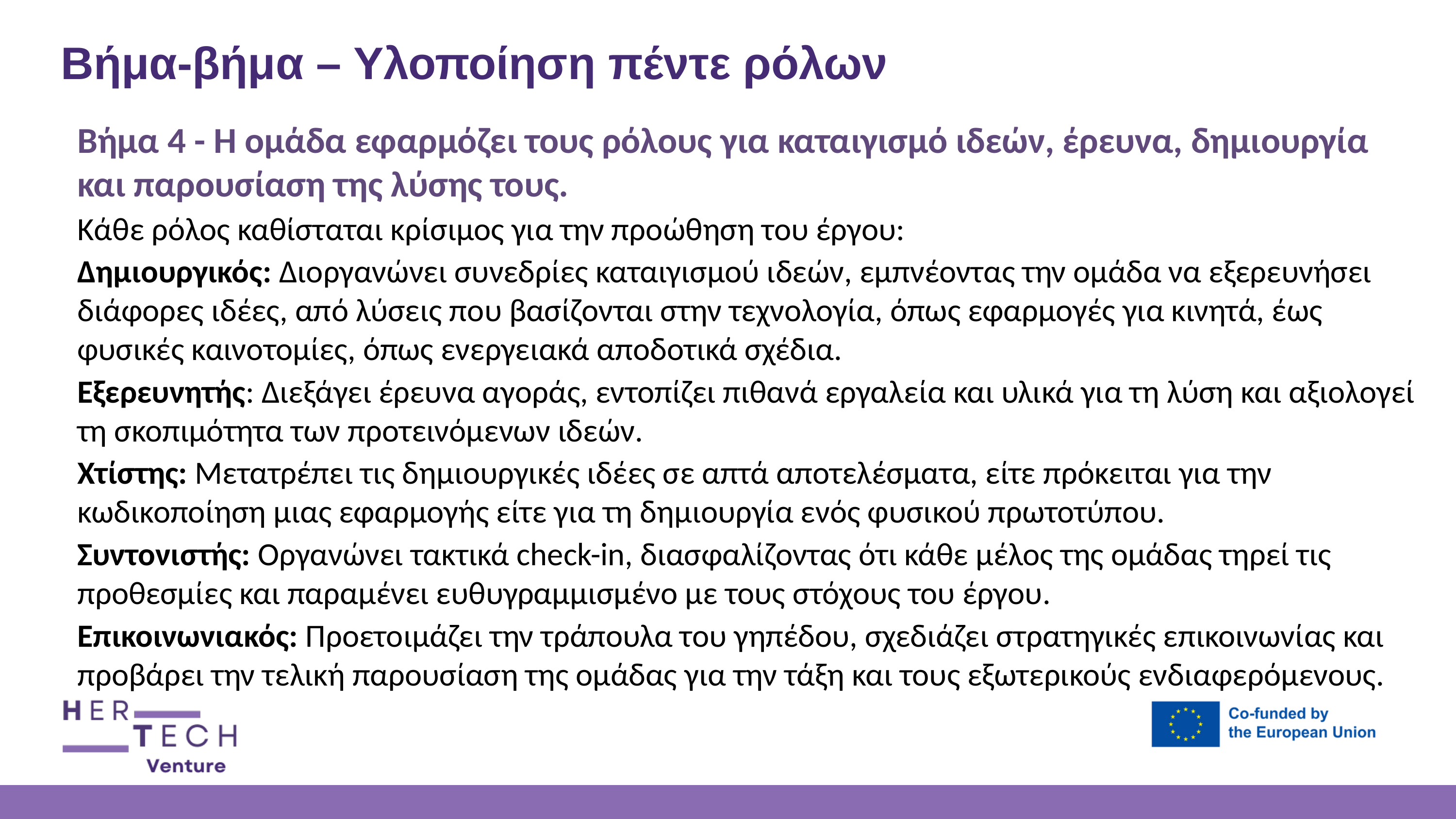

Βήμα-βήμα – Υλοποίηση πέντε ρόλων
Βήμα 4 - Η ομάδα εφαρμόζει τους ρόλους για καταιγισμό ιδεών, έρευνα, δημιουργία και παρουσίαση της λύσης τους.
Κάθε ρόλος καθίσταται κρίσιμος για την προώθηση του έργου:
Δημιουργικός: Διοργανώνει συνεδρίες καταιγισμού ιδεών, εμπνέοντας την ομάδα να εξερευνήσει διάφορες ιδέες, από λύσεις που βασίζονται στην τεχνολογία, όπως εφαρμογές για κινητά, έως φυσικές καινοτομίες, όπως ενεργειακά αποδοτικά σχέδια.
Εξερευνητής: Διεξάγει έρευνα αγοράς, εντοπίζει πιθανά εργαλεία και υλικά για τη λύση και αξιολογεί τη σκοπιμότητα των προτεινόμενων ιδεών.
Χτίστης: Μετατρέπει τις δημιουργικές ιδέες σε απτά αποτελέσματα, είτε πρόκειται για την κωδικοποίηση μιας εφαρμογής είτε για τη δημιουργία ενός φυσικού πρωτοτύπου.
Συντονιστής: Οργανώνει τακτικά check-in, διασφαλίζοντας ότι κάθε μέλος της ομάδας τηρεί τις προθεσμίες και παραμένει ευθυγραμμισμένο με τους στόχους του έργου.
Επικοινωνιακός: Προετοιμάζει την τράπουλα του γηπέδου, σχεδιάζει στρατηγικές επικοινωνίας και προβάρει την τελική παρουσίαση της ομάδας για την τάξη και τους εξωτερικούς ενδιαφερόμενους.